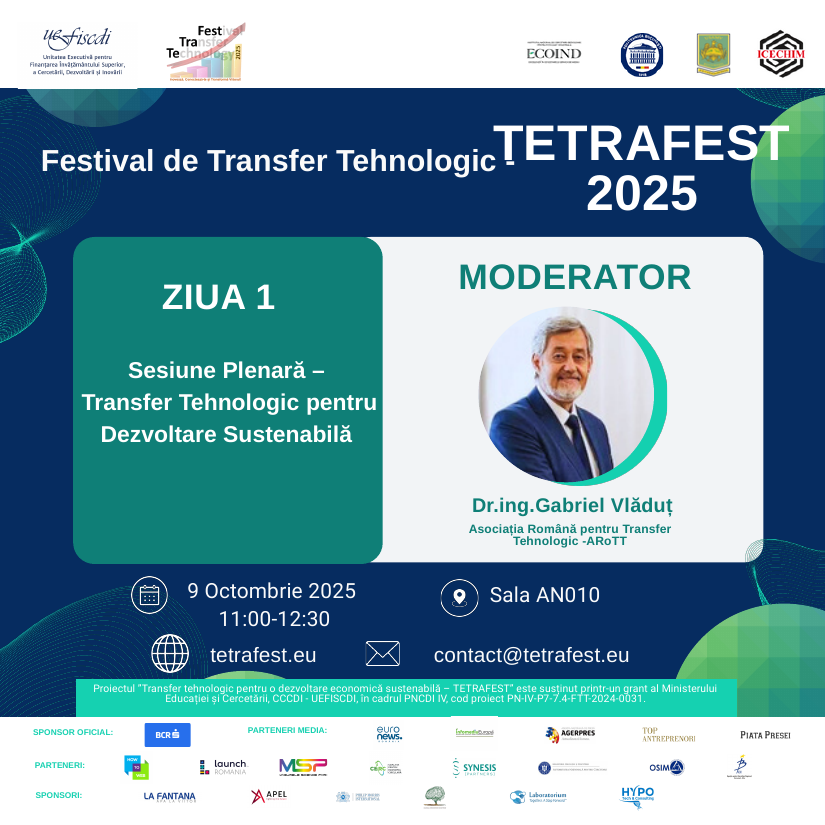

TETRAFEST 2025
Festival de Transfer Tehnologic -

MODERATOR
ZIUA 1

Sesiune Plenară –
 Transfer Tehnologic pentru Dezvoltare Sustenabilă

Dr.ing.Gabriel Vlăduț
Asociația Română pentru Transfer Tehnologic -ARoTT
9 Octombrie 2025
 11:00-12:30

Sala AN010

tetrafest.eu
contact@tetrafest.eu

Proiectul ”Transfer tehnologic pentru o dezvoltare economică sustenabilă – TETRAFEST” este susținut printr-un grant al Ministerului Educației și Cercetării, CCCDI - UEFISCDI, în cadrul PNCDI IV, cod proiect PN-IV-P7-7.4-FTT-2024-0031.

PARTENERI MEDIA:

SPONSOR OFICIAL:

PARTENERI:

SPONSORI: